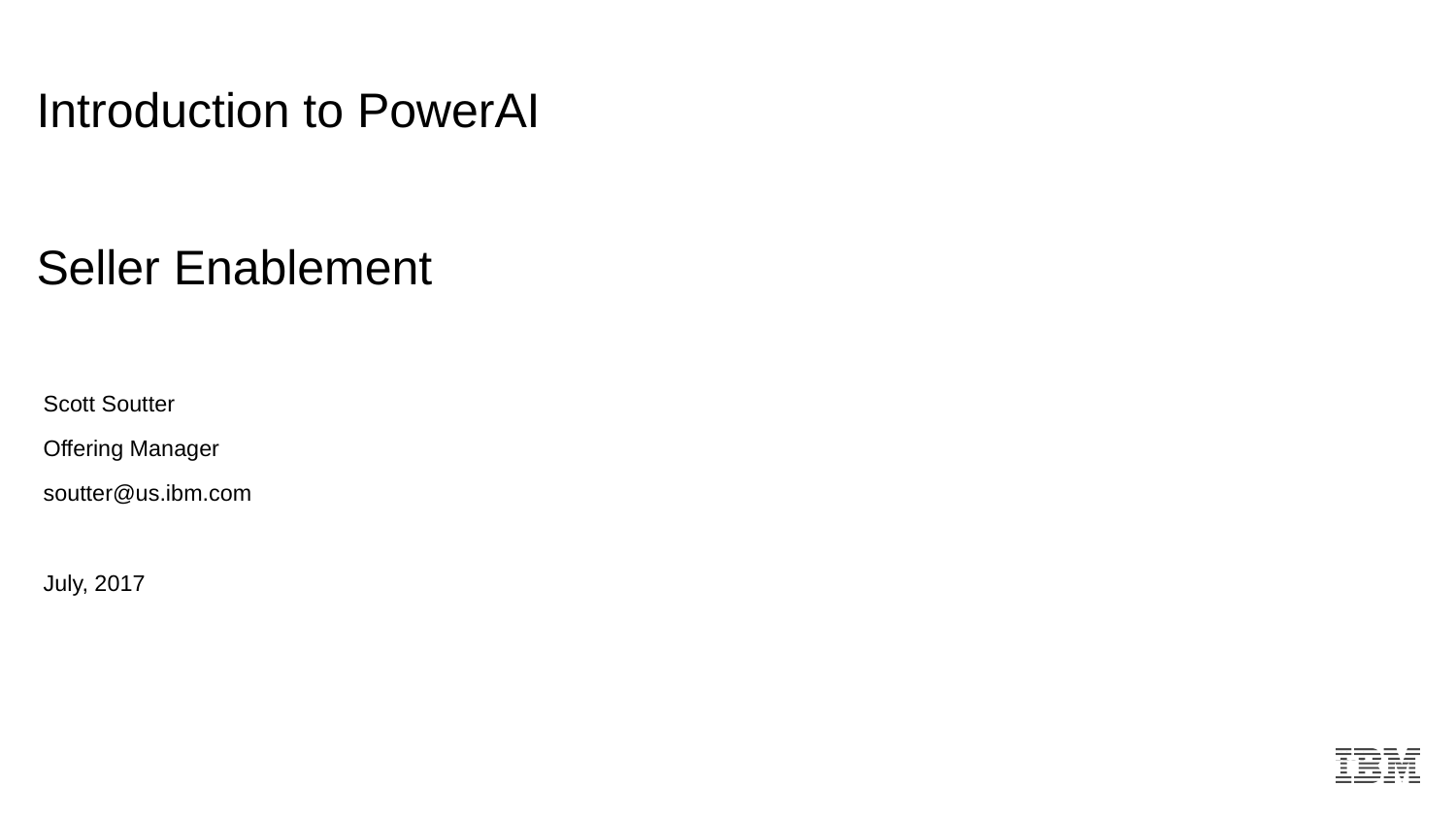

# Introduction to PowerAI Seller Enablement
Scott Soutter
Offering Manager
soutter@us.ibm.com

July, 2017